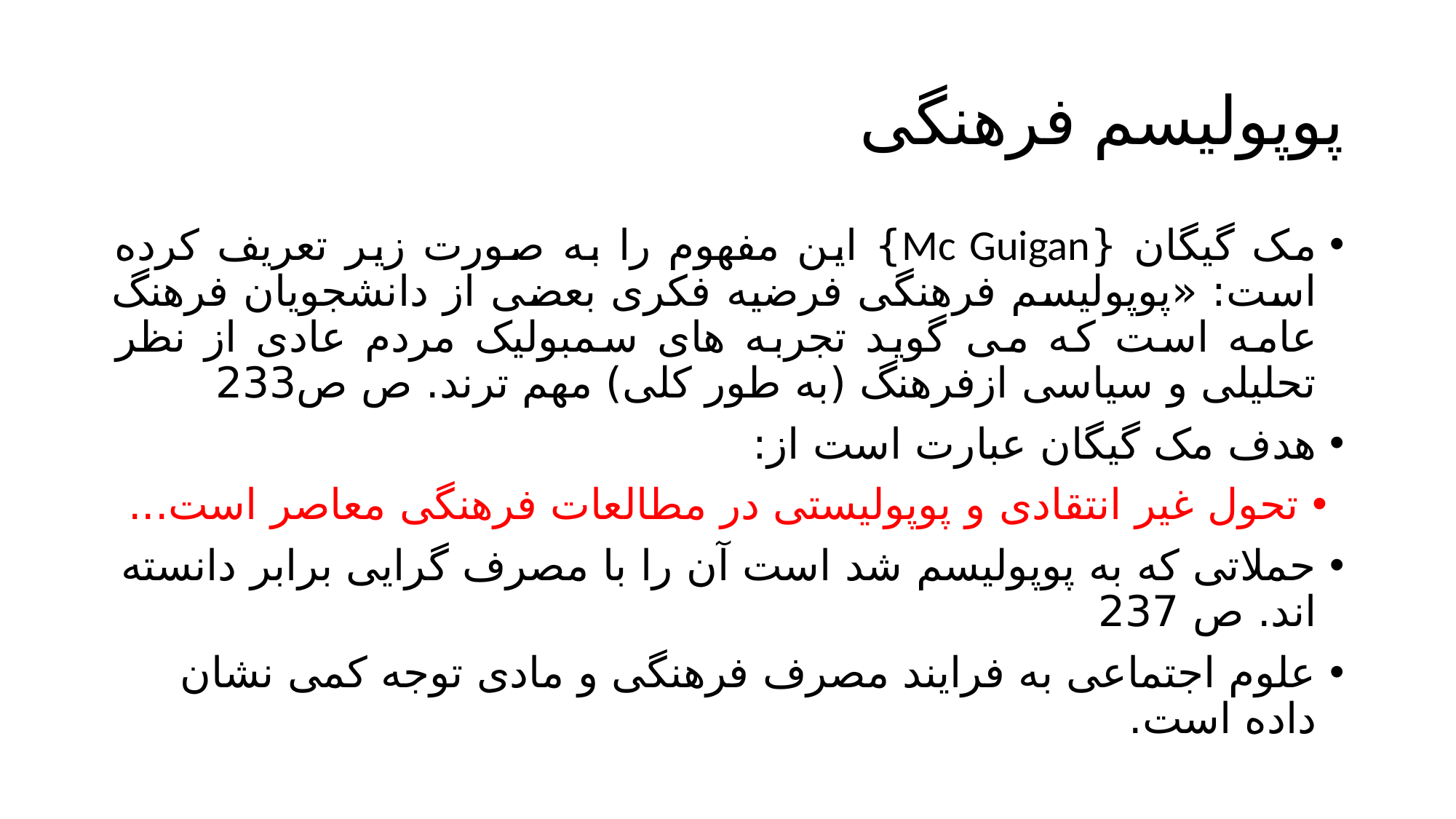

# پوپولیسم فرهنگی
مک گیگان {Mc Guigan} این مفهوم را به صورت زیر تعریف کرده است: «پوپولیسم فرهنگی فرضیه فکری بعضی از دانشجویان فرهنگ عامه است که می گوید تجربه های سمبولیک مردم عادی از نظر تحلیلی و سیاسی ازفرهنگ (به طور کلی) مهم ترند. ص ص233
هدف مک گیگان عبارت است از:
تحول غیر انتقادی و پوپولیستی در مطالعات فرهنگی معاصر است...
حملاتی که به پوپولیسم شد است آن را با مصرف گرایی برابر دانسته اند. ص 237
علوم اجتماعی به فرایند مصرف فرهنگی و مادی توجه کمی نشان داده است.